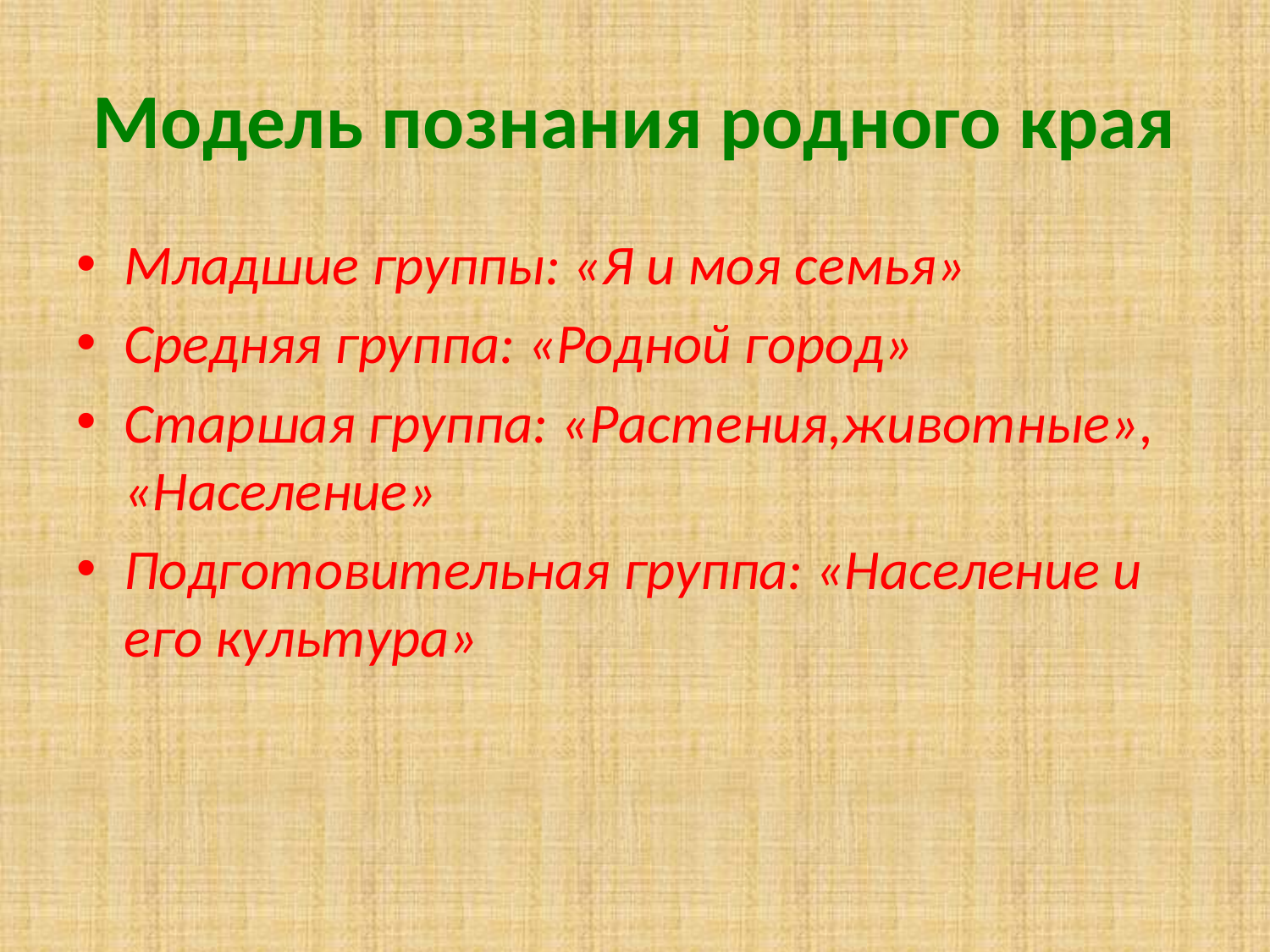

# Модель познания родного края
Младшие группы: «Я и моя семья»
Средняя группа: «Родной город»
Старшая группа: «Растения,животные», «Население»
Подготовительная группа: «Население и его культура»